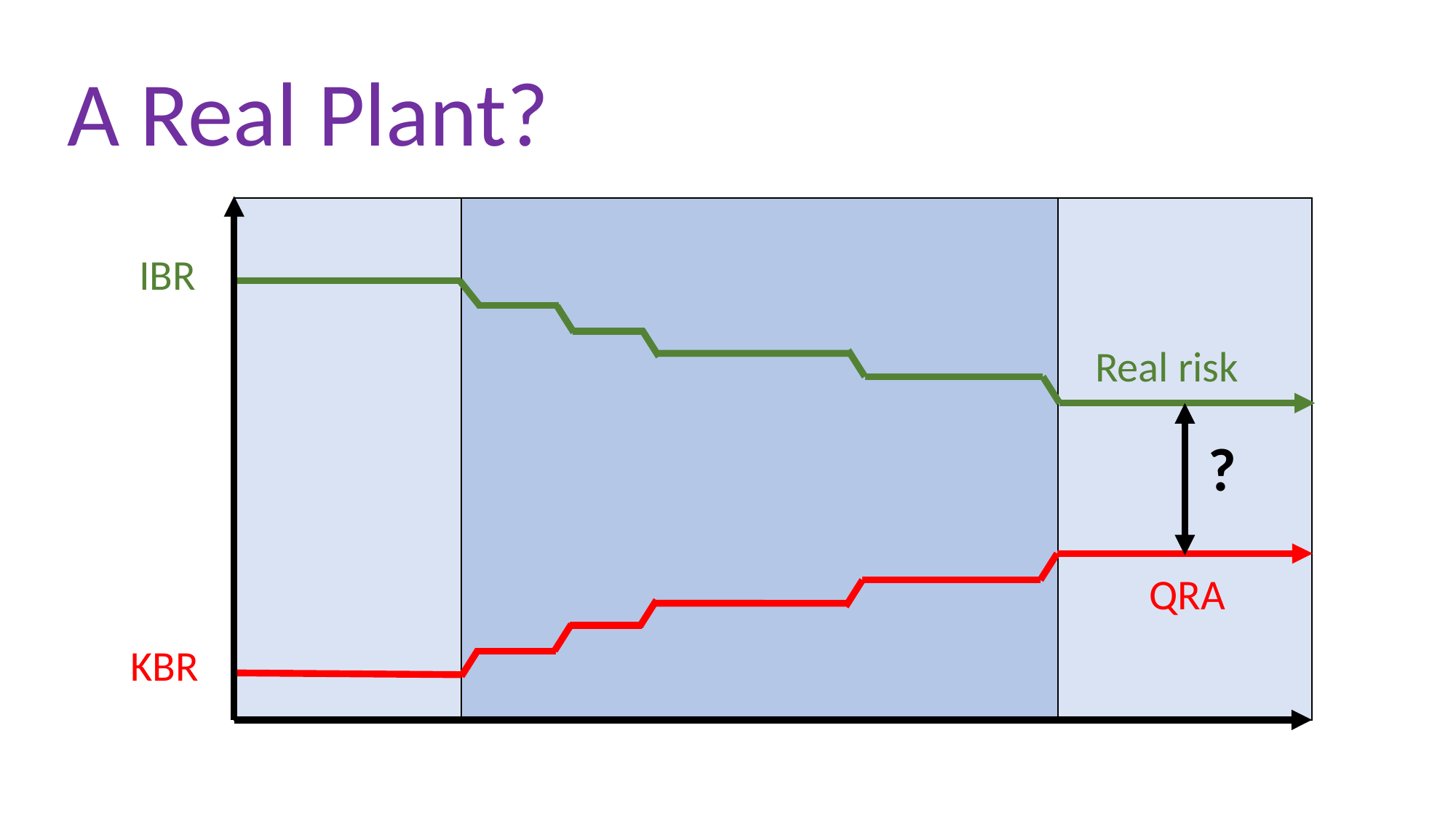

A Real Plant?
?

IBR
KBR
Real risk
?
QRA